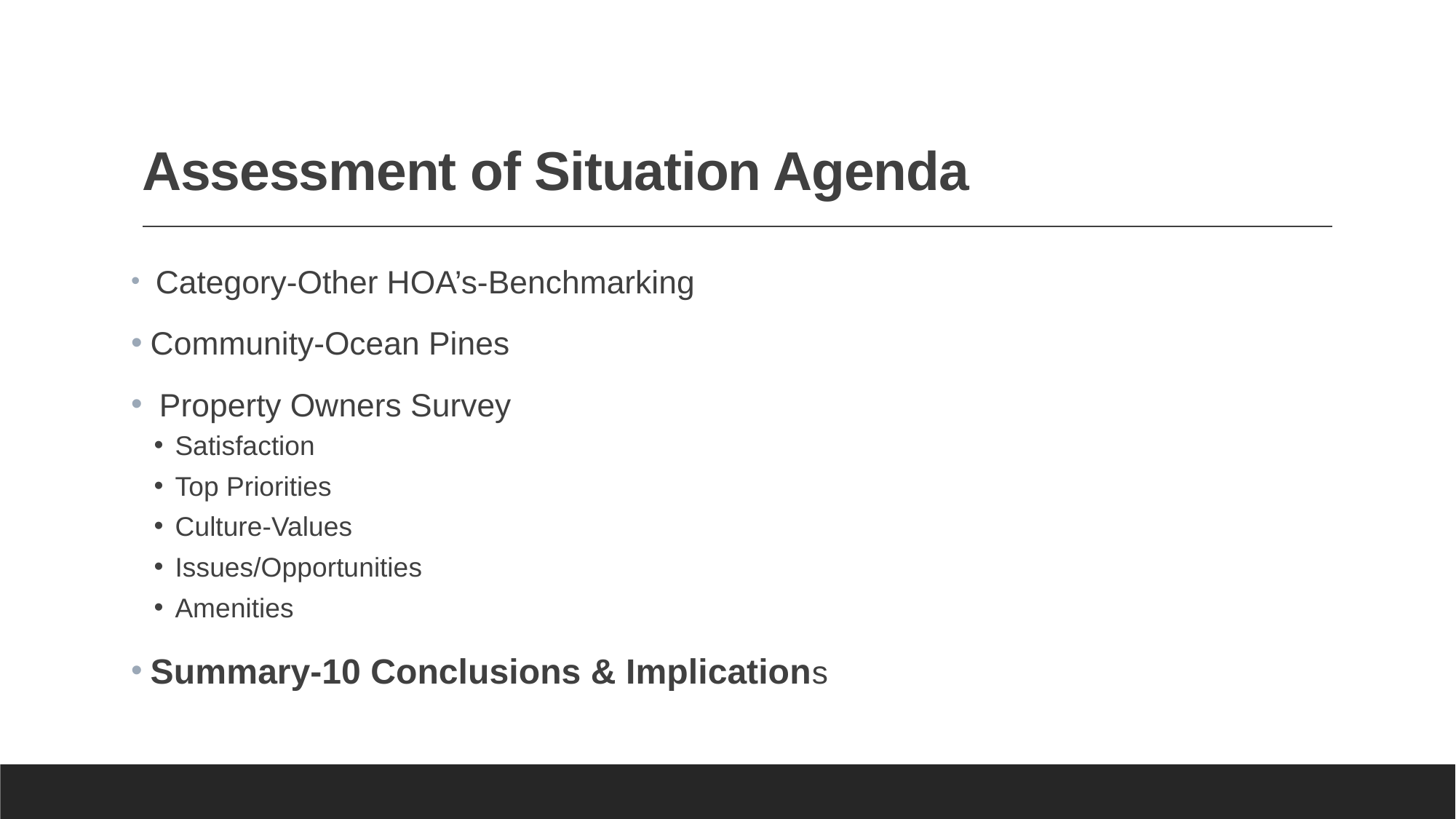

# Assessment of Situation Agenda
  Category-Other HOA’s-Benchmarking
 Community-Ocean Pines
  Property Owners Survey
Satisfaction
Top Priorities
Culture-Values
Issues/Opportunities
Amenities
 Summary-10 Conclusions & Implications